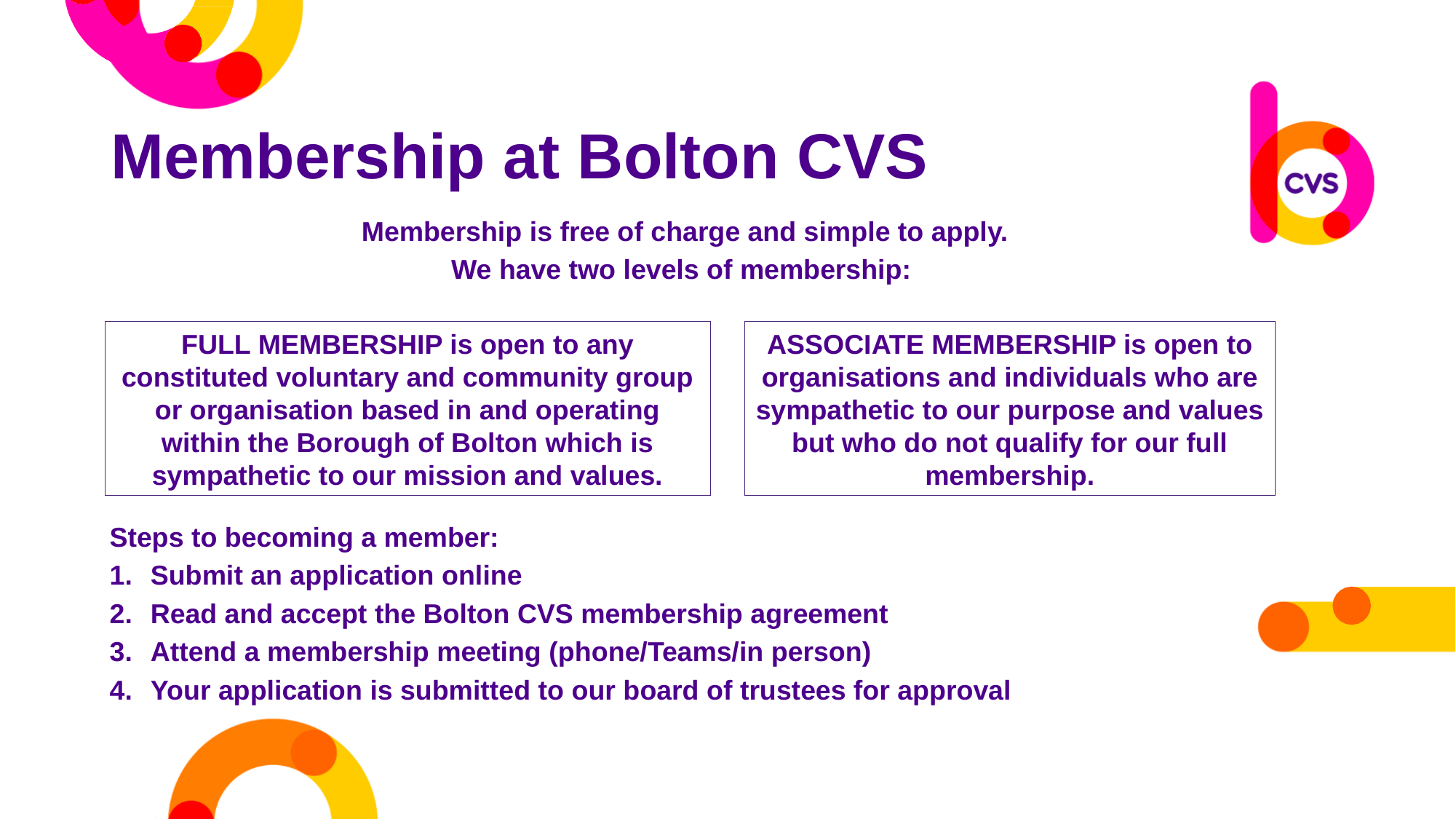

Membership at Bolton CVS
Membership is free of charge and simple to apply.
We have two levels of membership:

Steps to becoming a member:
Submit an application online
Read and accept the Bolton CVS membership agreement
Attend a membership meeting (phone/Teams/in person)
Your application is submitted to our board of trustees for approval

FULL MEMBERSHIP is open to any constituted voluntary and community group or organisation based in and operating within the Borough of Bolton which is sympathetic to our mission and values.
ASSOCIATE MEMBERSHIP is open to organisations and individuals who are sympathetic to our purpose and values but who do not qualify for our full membership.